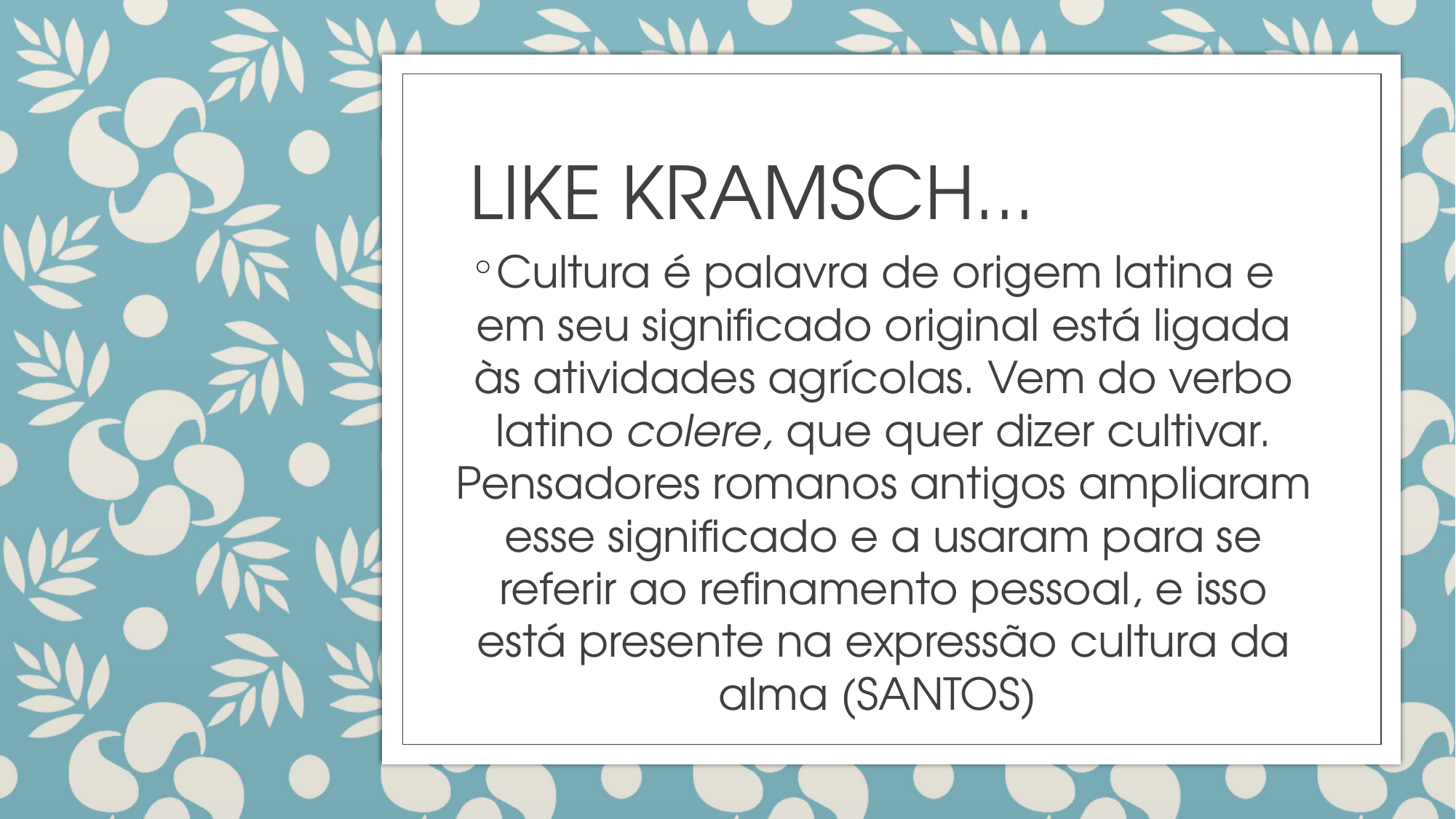

# LIKE KRAMSCH...
Cultura é palavra de origem latina e em seu significado original está ligada às atividades agrícolas. Vem do verbo latino colere, que quer dizer cultivar. Pensadores romanos antigos ampliaram esse significado e a usaram para se referir ao refinamento pessoal, e isso está presente na expressão cultura da alma (SANTOS)